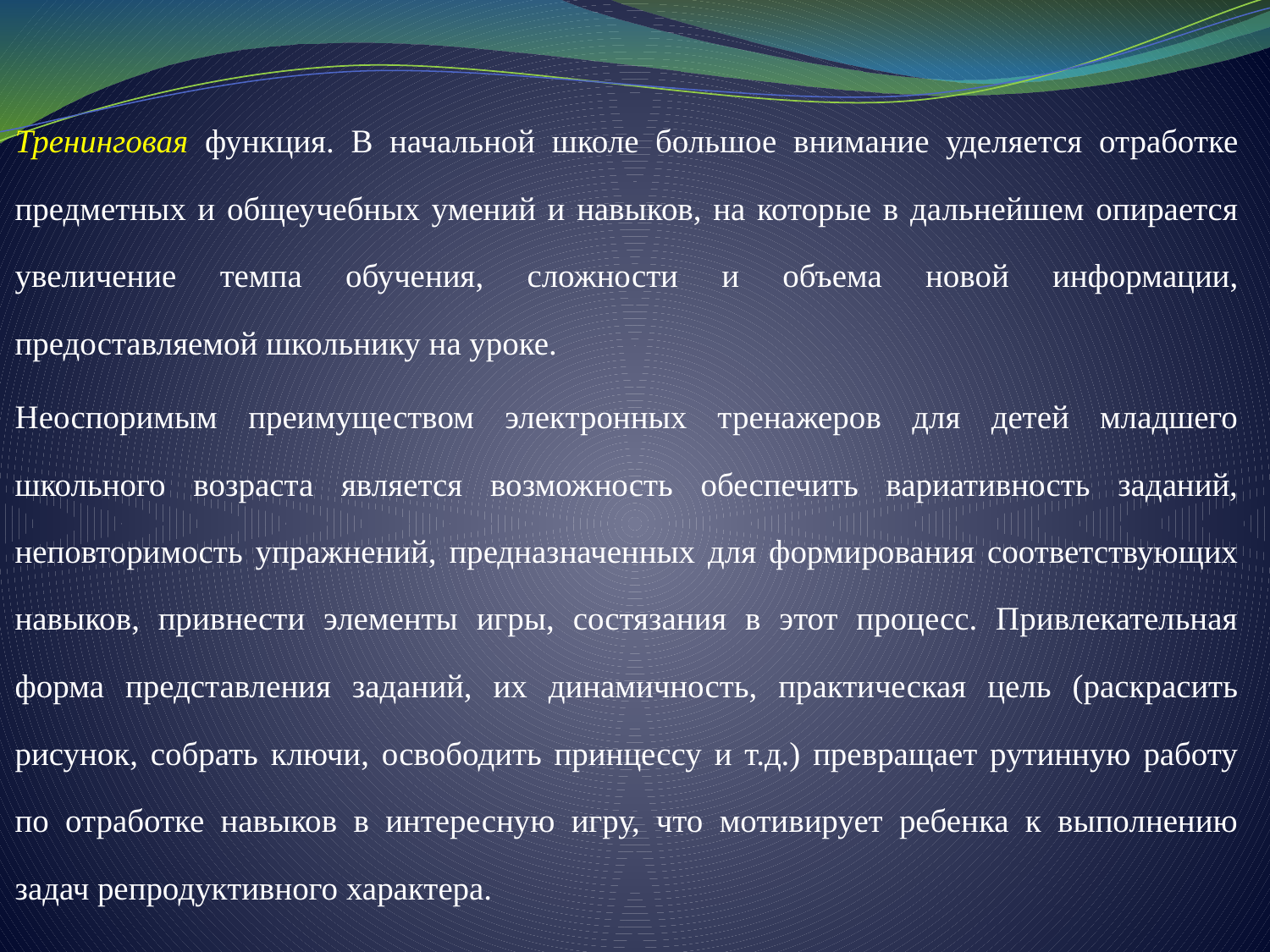

Тренинговая функция. В начальной школе большое внимание уделяется отработке предметных и общеучебных умений и навыков, на которые в дальнейшем опирается увеличение темпа обучения, сложности и объема новой информации, предоставляемой школьнику на уроке.
Неоспоримым преимуществом электронных тренажеров для детей младшего школьного возраста является возможность обеспечить вариативность заданий, неповторимость упражнений, предназначенных для формирования соответствующих навыков, привнести элементы игры, состязания в этот процесс. Привлекательная форма представления заданий, их динамичность, практическая цель (раскрасить рисунок, собрать ключи, освободить принцессу и т.д.) превращает рутинную работу по отработке навыков в интересную игру, что мотивирует ребенка к выполнению задач репродуктивного характера.